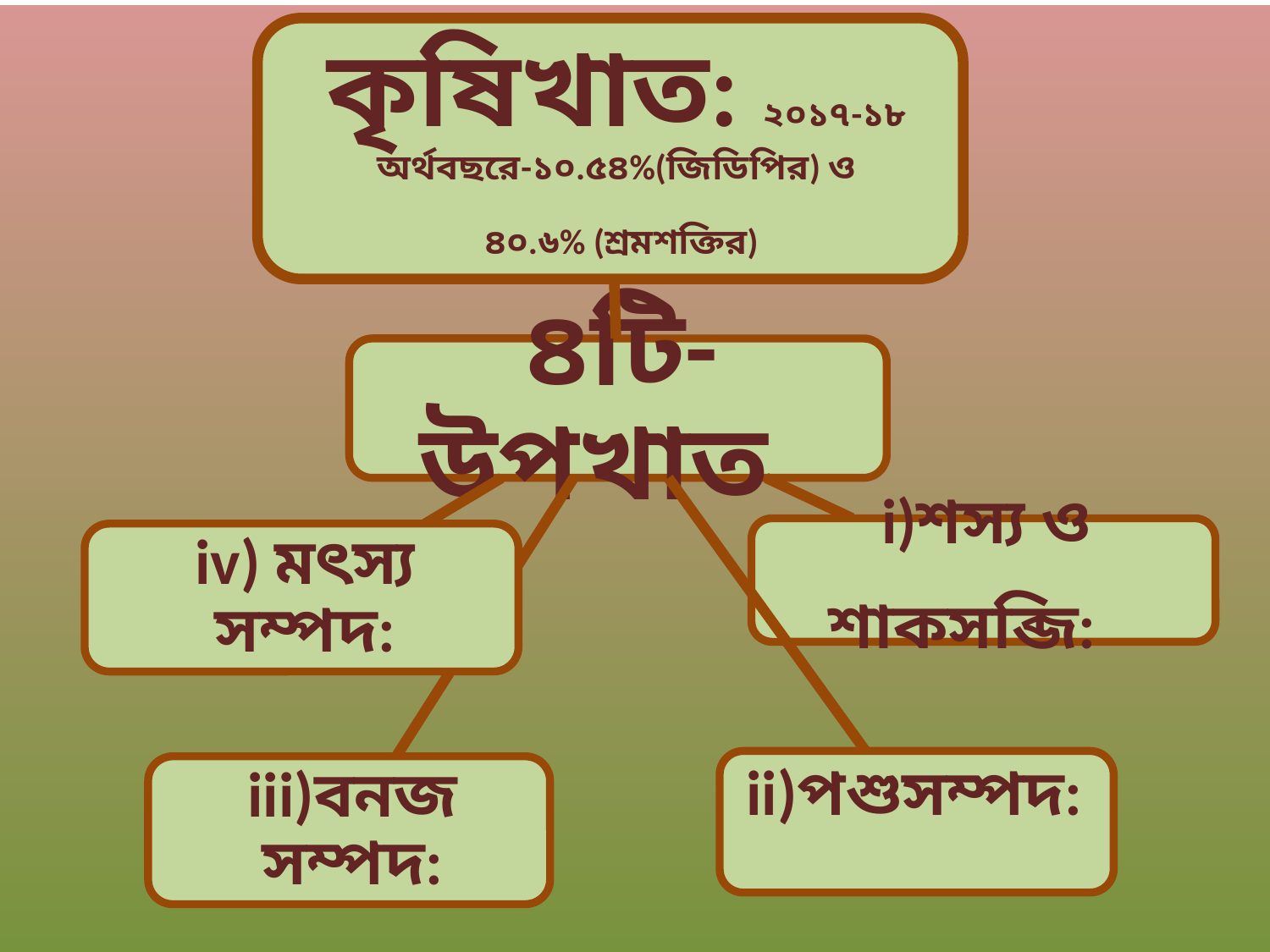

৪টি-উপখাত
কৃষিখাত: ২০১৭-১৮ অর্থবছরে-১০.৫৪%(জিডিপির) ও
 ৪০.৬% (শ্রমশক্তির)
i)শস্য ও শাকসব্জি:
ii)পশুসম্পদ:
iii)বনজ সম্পদ:
iv) মৎস্য সম্পদ: